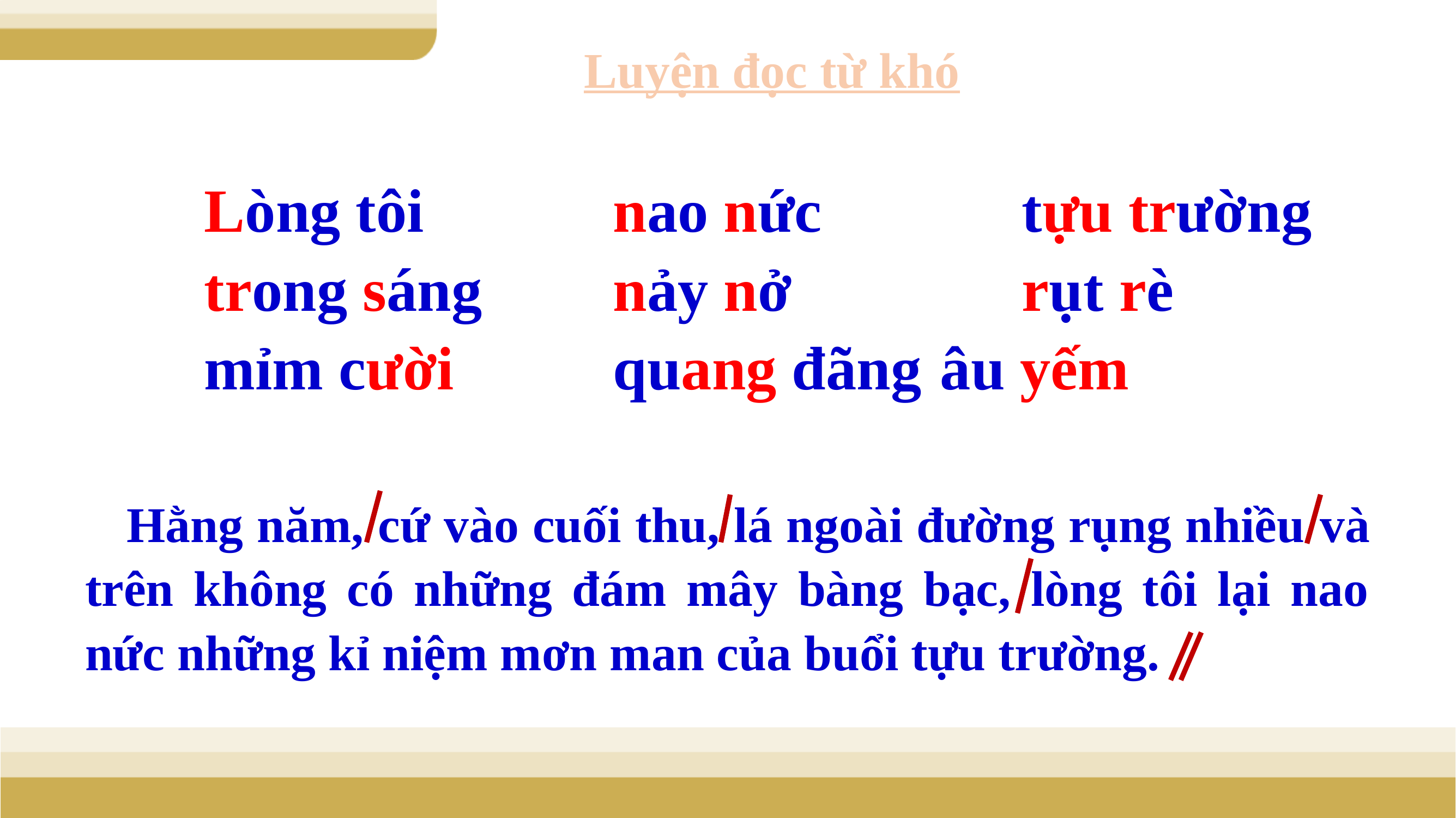

Luyện đọc từ khó
Lòng tôi			nao nức 			tựu trường
trong sáng		nảy nở			rụt rè
mỉm cười 		quang đãng 	âu yếm
   Hằng năm, cứ vào cuối thu, lá ngoài đường rụng nhiều và trên không có những đám mây bàng bạc, lòng tôi lại nao nức những kỉ niệm mơn man của buổi tựu trường.